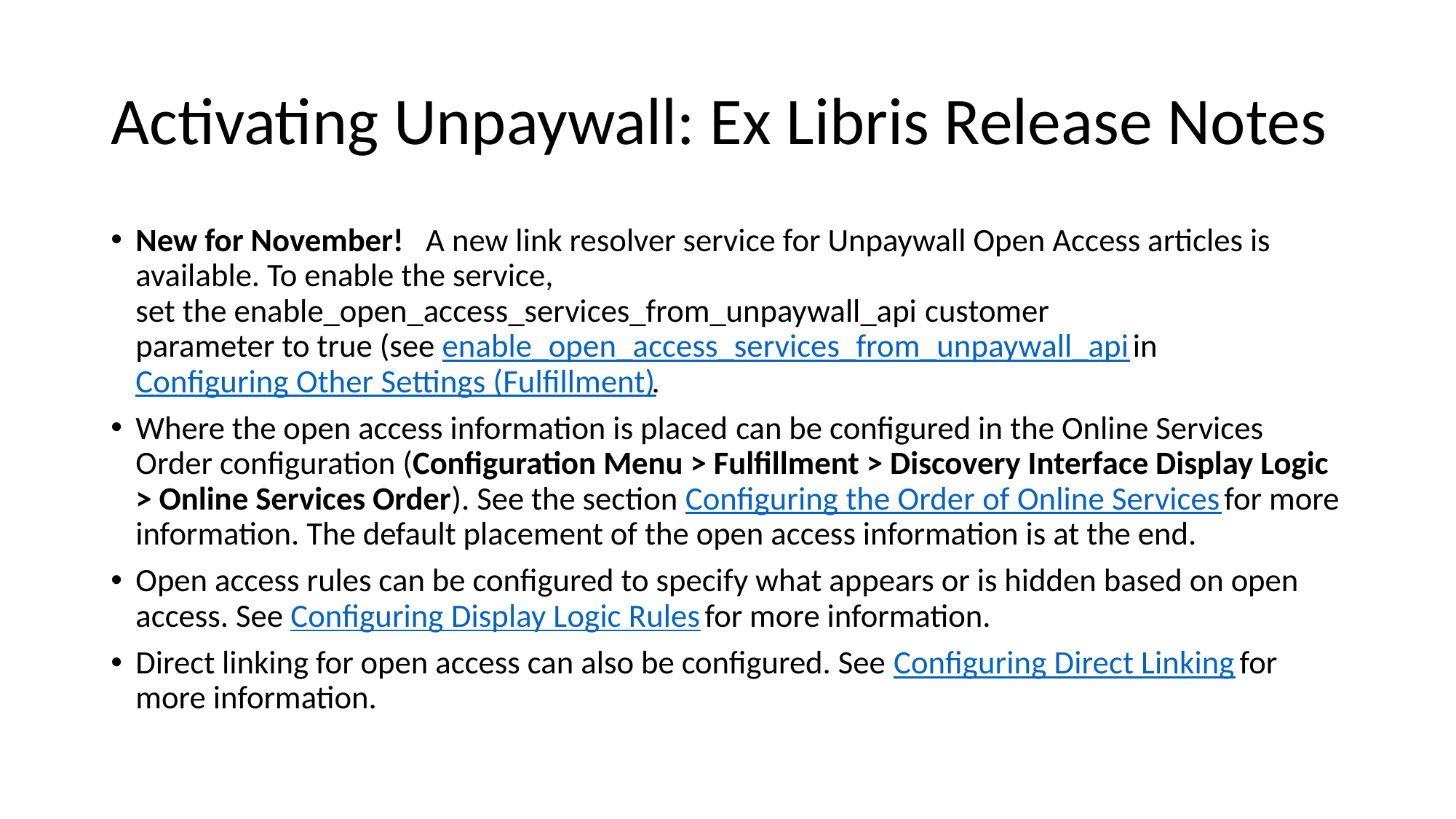

# Activating Unpaywall: Ex Libris Release Notes
New for November!   A new link resolver service for Unpaywall Open Access articles is available. To enable the service, set the enable_open_access_services_from_unpaywall_api customer parameter to true (see enable_open_access_services_from_unpaywall_api in Configuring Other Settings (Fulfillment).
Where the open access information is placed can be configured in the Online Services Order configuration (Configuration Menu > Fulfillment > Discovery Interface Display Logic > Online Services Order). See the section Configuring the Order of Online Services for more information. The default placement of the open access information is at the end.
Open access rules can be configured to specify what appears or is hidden based on open access. See Configuring Display Logic Rules for more information.
Direct linking for open access can also be configured. See Configuring Direct Linking for more information.